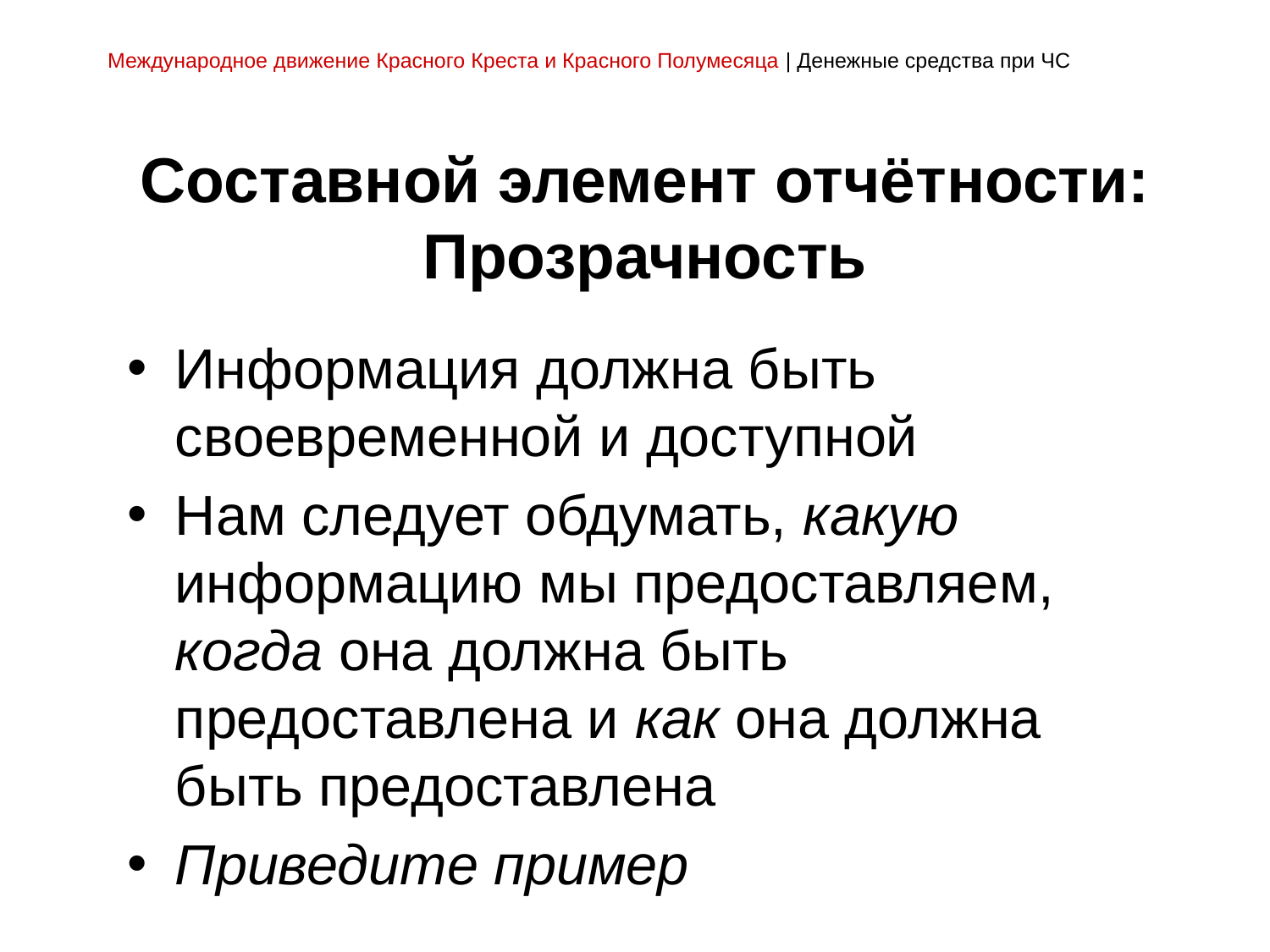

Международное движение Красного Креста и Красного Полумесяца | Денежные средства при ЧС
# Составной элемент отчётности: Прозрачность
Информация должна быть своевременной и доступной
Нам следует обдумать, какую информацию мы предоставляем, когда она должна быть предоставлена и как она должна быть предоставлена
Приведите пример